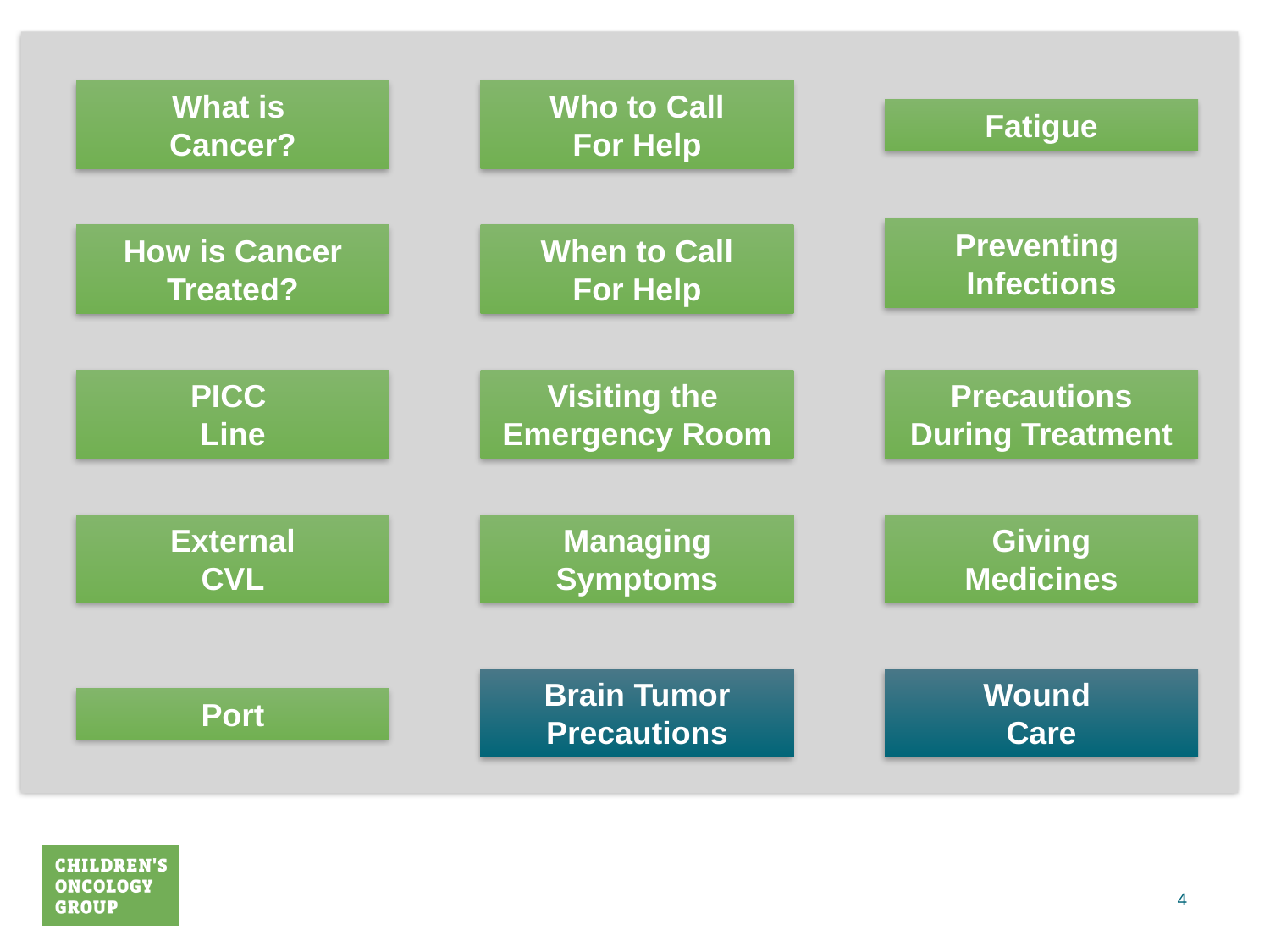

Fatigue
What is
Cancer?
Who to Call
For Help
Preventing
Infections
How is Cancer Treated?
When to Call
For Help
Visiting the
Emergency Room
Precautions During Treatment
PICC
Line
Managing
Symptoms
Giving
Medicines
External
CVL
Port
Brain Tumor Precautions
Wound
Care